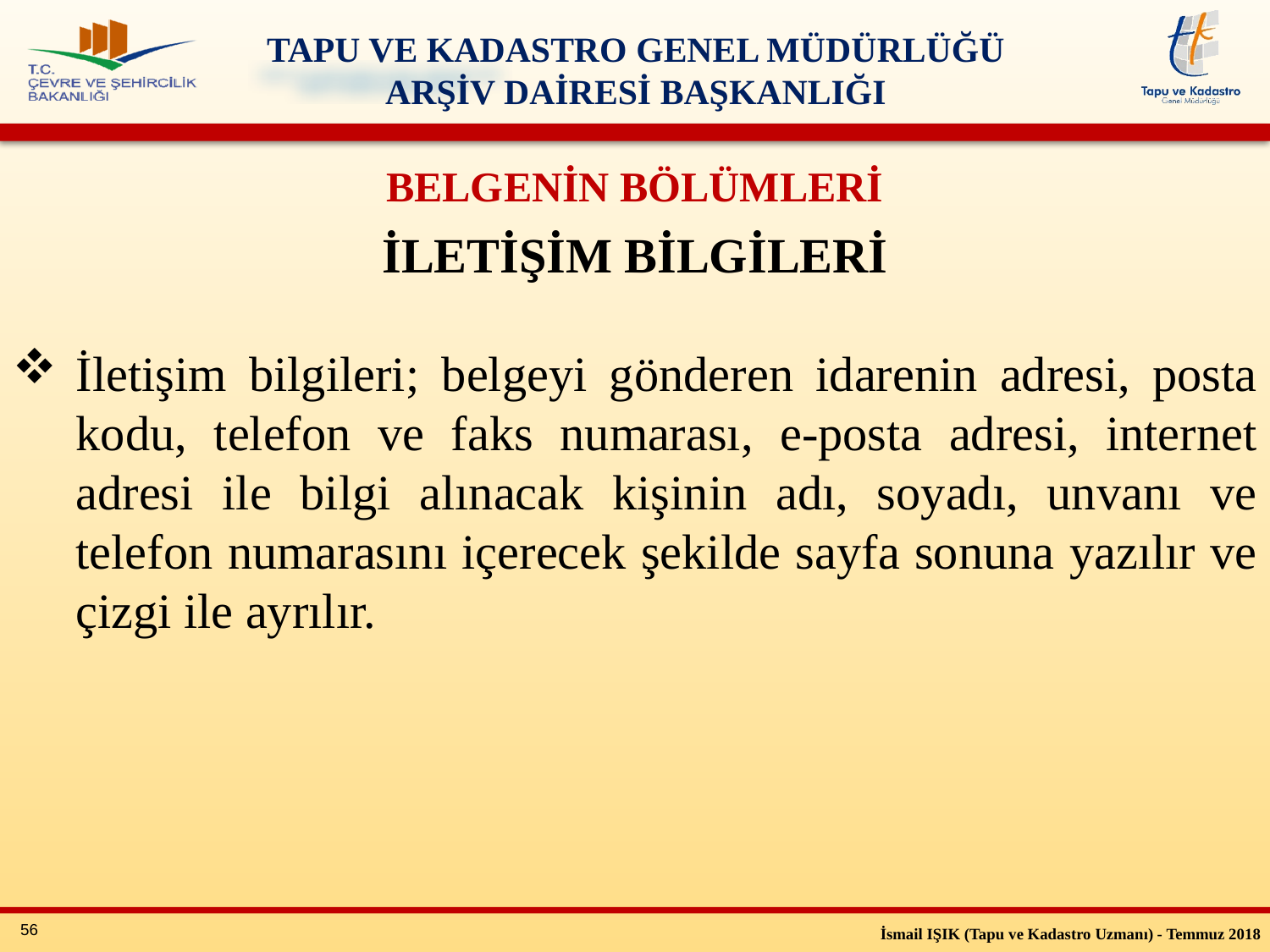

BELGENİN BÖLÜMLERİ
İLETİŞİM BİLGİLERİ

İletişim bilgileri; belgeyi gönderen idarenin adresi, posta kodu, telefon ve faks numarası, e-posta adresi, internet adresi ile bilgi alınacak kişinin adı, soyadı, unvanı ve telefon numarasını içerecek şekilde sayfa sonuna yazılır ve çizgi ile ayrılır.